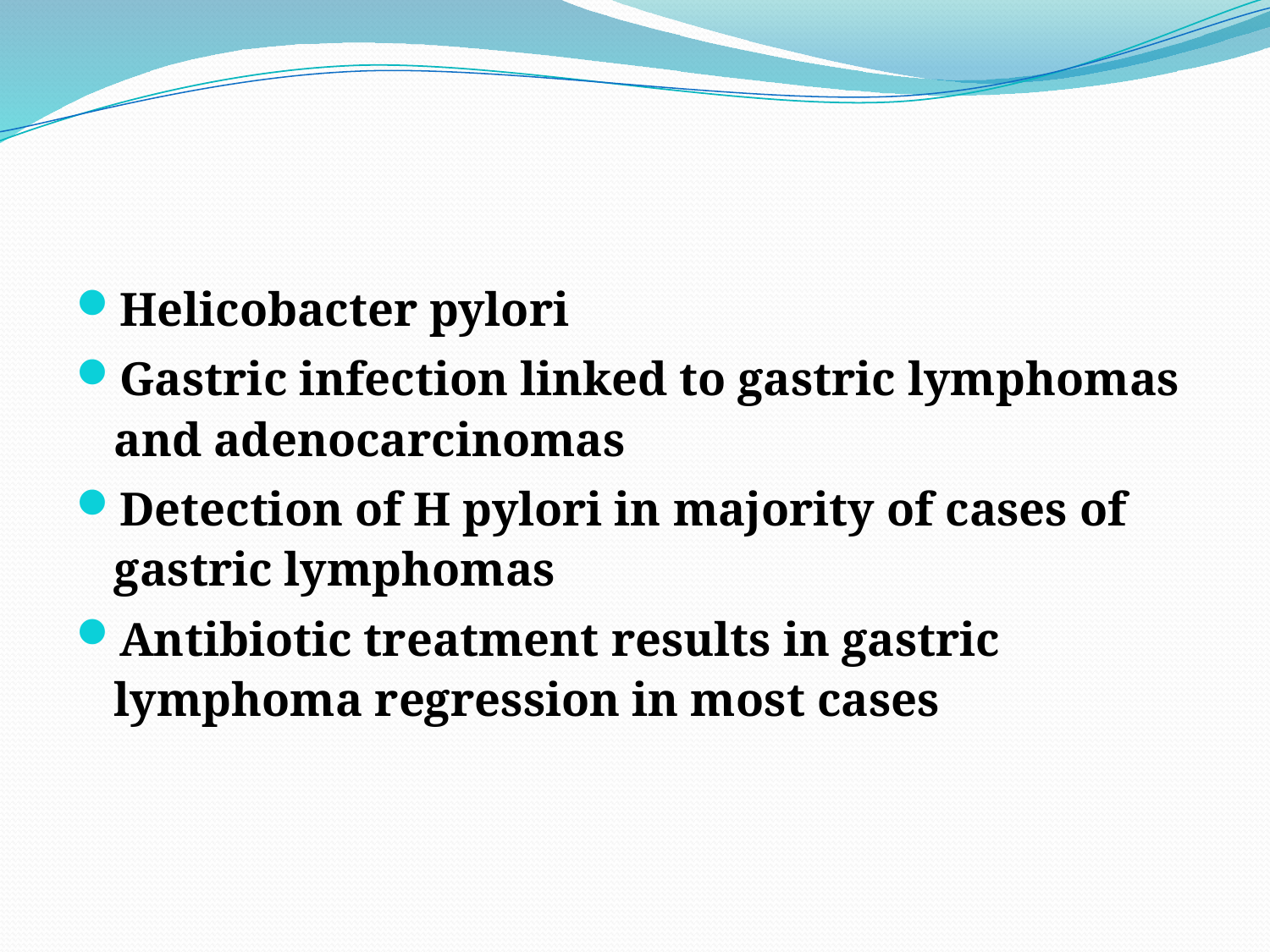

Helicobacter pylori
Gastric infection linked to gastric lymphomas and adenocarcinomas
Detection of H pylori in majority of cases of gastric lymphomas
Antibiotic treatment results in gastric lymphoma regression in most cases